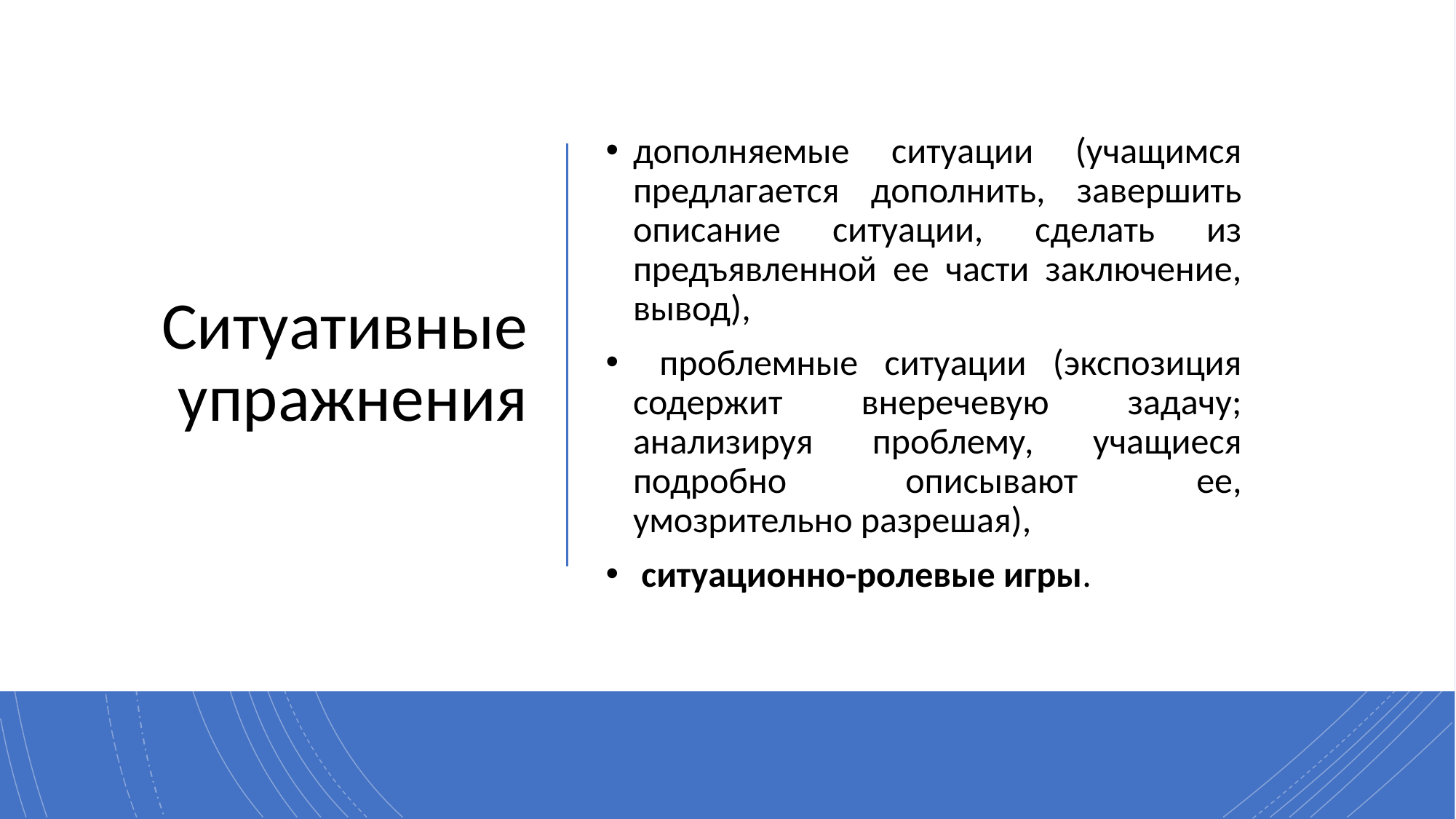

# Ситуативные упражнения
дополняемые ситуации (учащимся предлагается дополнить, завершить описание ситуации, сделать из предъявленной ее части заключение, вывод),
 проблемные ситуации (экспозиция содержит внеречевую задачу; анализируя проблему, учащиеся подробно описывают ее, умозрительно разрешая),
 ситуационно-ролевые игры.